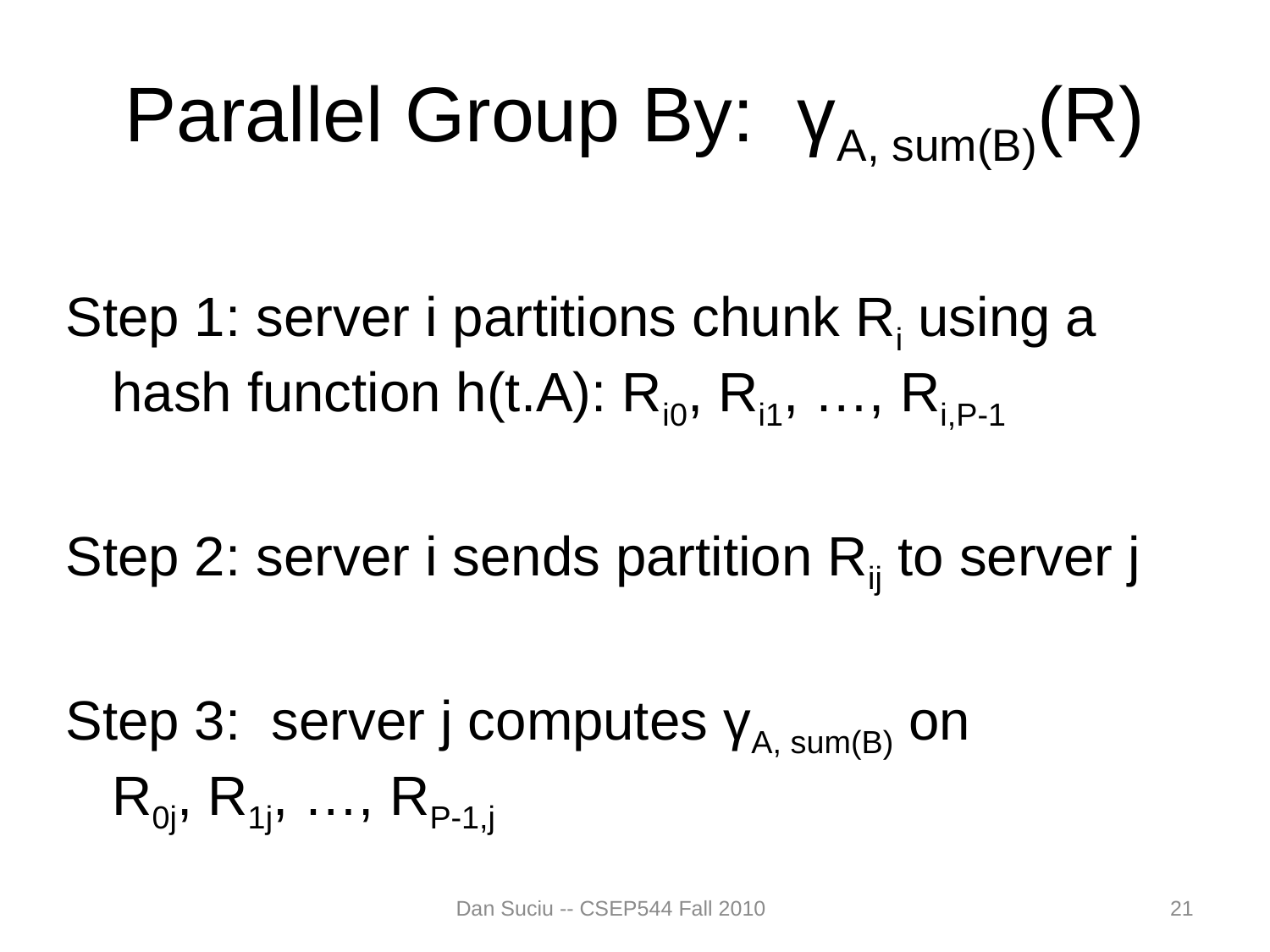

# Parallel Group By:  γA, sum(B)(R)
Step 1: server i partitions chunk Ri using a hash function h(t.A): Ri0, Ri1, …, Ri,P-1

Step 2: server i sends partition Rij to server j

Step 3:  server j computes γA, sum(B) on
R0j, R1j, …, RP-1,j

Dan Suciu -- CSEP544 Fall 2010
21